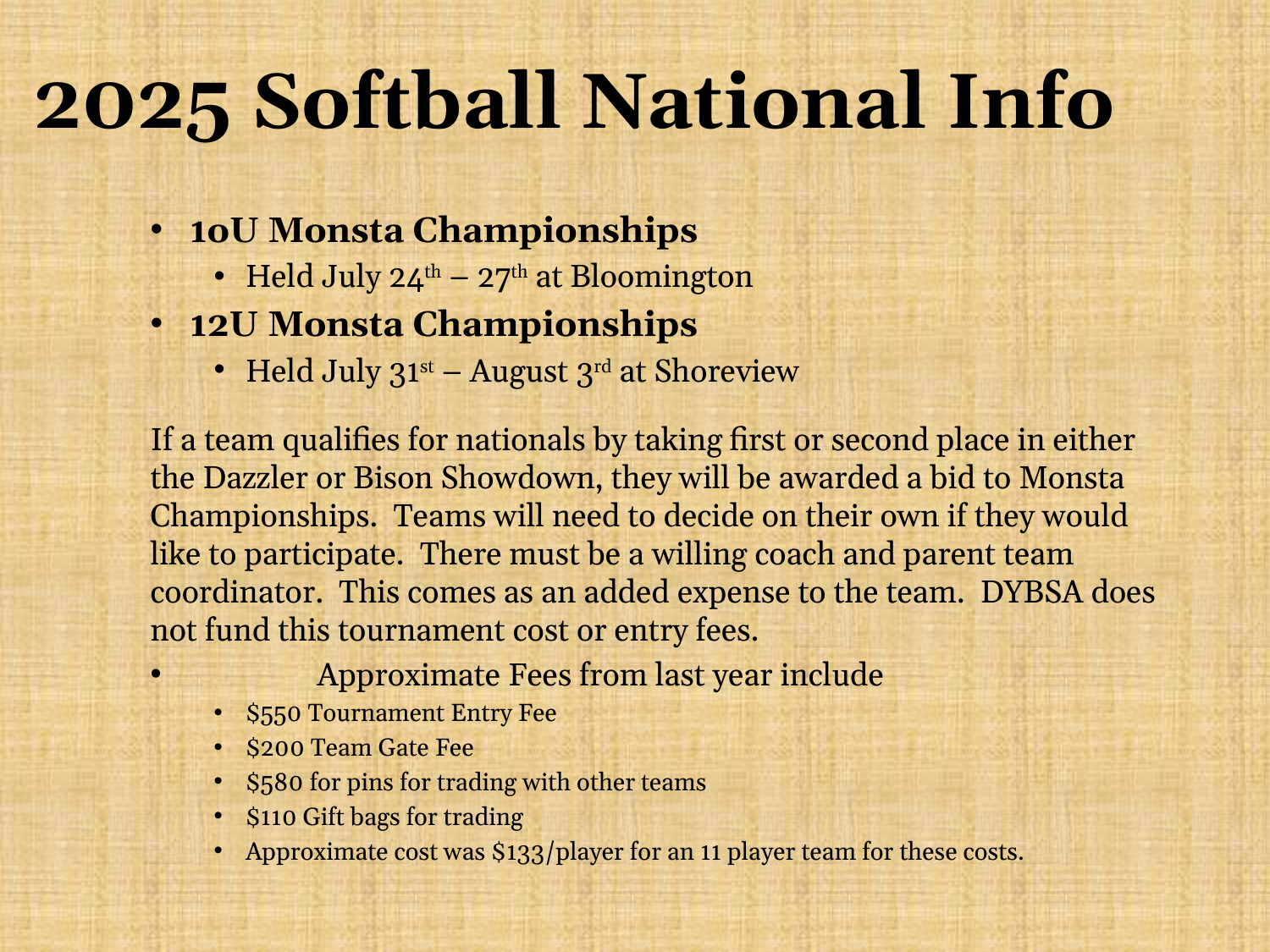

# 2025 Softball National Info
1oU Monsta Championships
Held July 24th – 27th at Bloomington
12U Monsta Championships
Held July 31st – August 3rd at Shoreview

If a team qualifies for nationals by taking first or second place in either the Dazzler or Bison Showdown, they will be awarded a bid to Monsta Championships.  Teams will need to decide on their own if they would like to participate.  There must be a willing coach and parent team coordinator.  This comes as an added expense to the team.  DYBSA does not fund this tournament cost or entry fees.
	Approximate Fees from last year include
$550 Tournament Entry Fee
$200 Team Gate Fee
$580 for pins for trading with other teams
$110 Gift bags for trading
Approximate cost was $133/player for an 11 player team for these costs.